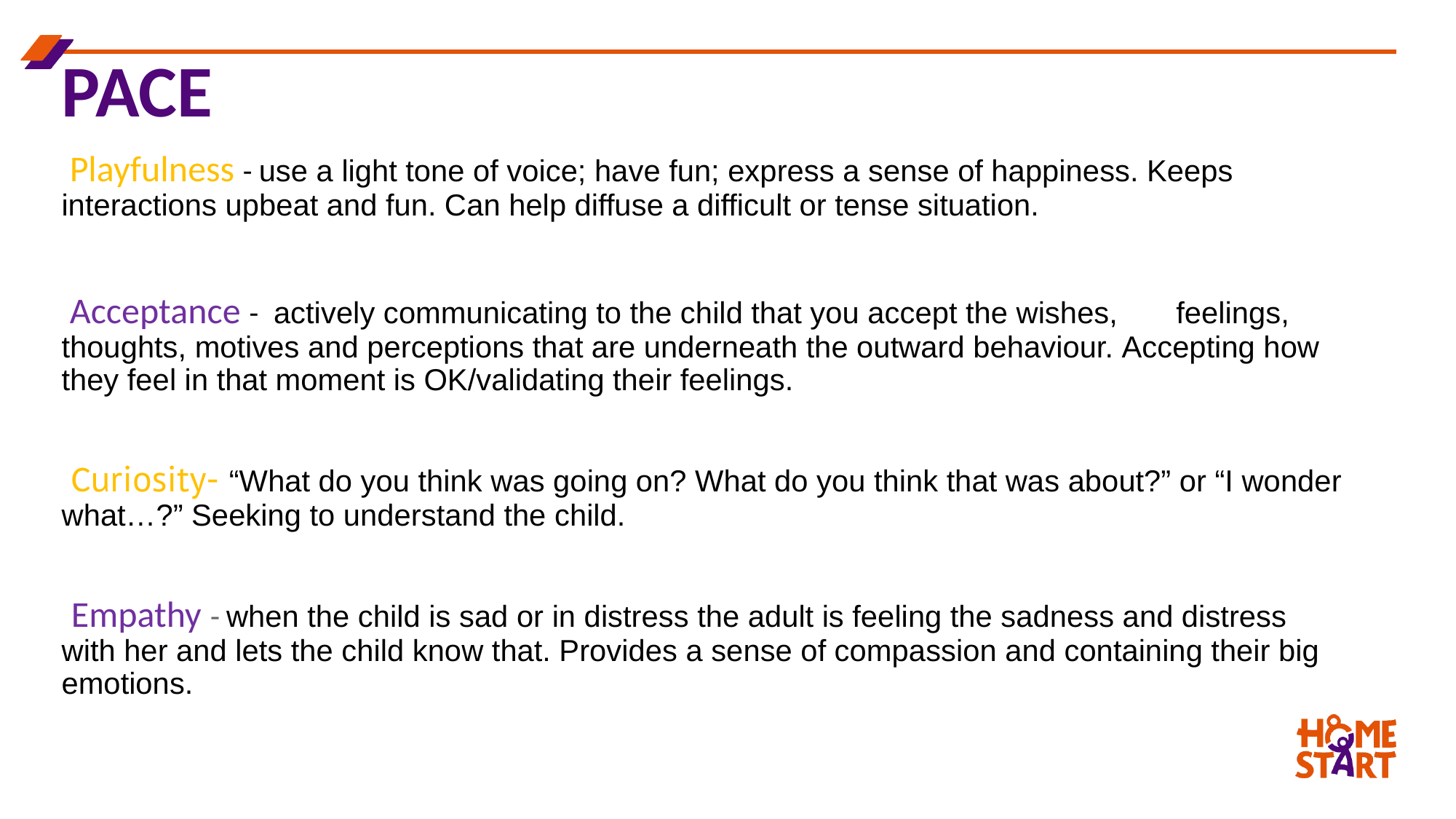

# PACE
 Playfulness - use a light tone of voice; have fun; express a sense of happiness. Keeps interactions upbeat and fun. Can help diffuse a difficult or tense situation.

 Acceptance -  actively communicating to the child that you accept the wishes,       feelings, thoughts, motives and perceptions that are underneath the outward behaviour. Accepting how they feel in that moment is OK/validating their feelings.

 Curiosity- “What do you think was going on? What do you think that was about?” or “I wonder what…?” Seeking to understand the child.

 Empathy - when the child is sad or in distress the adult is feeling the sadness and distress with her and lets the child know that. Provides a sense of compassion and containing their big emotions.